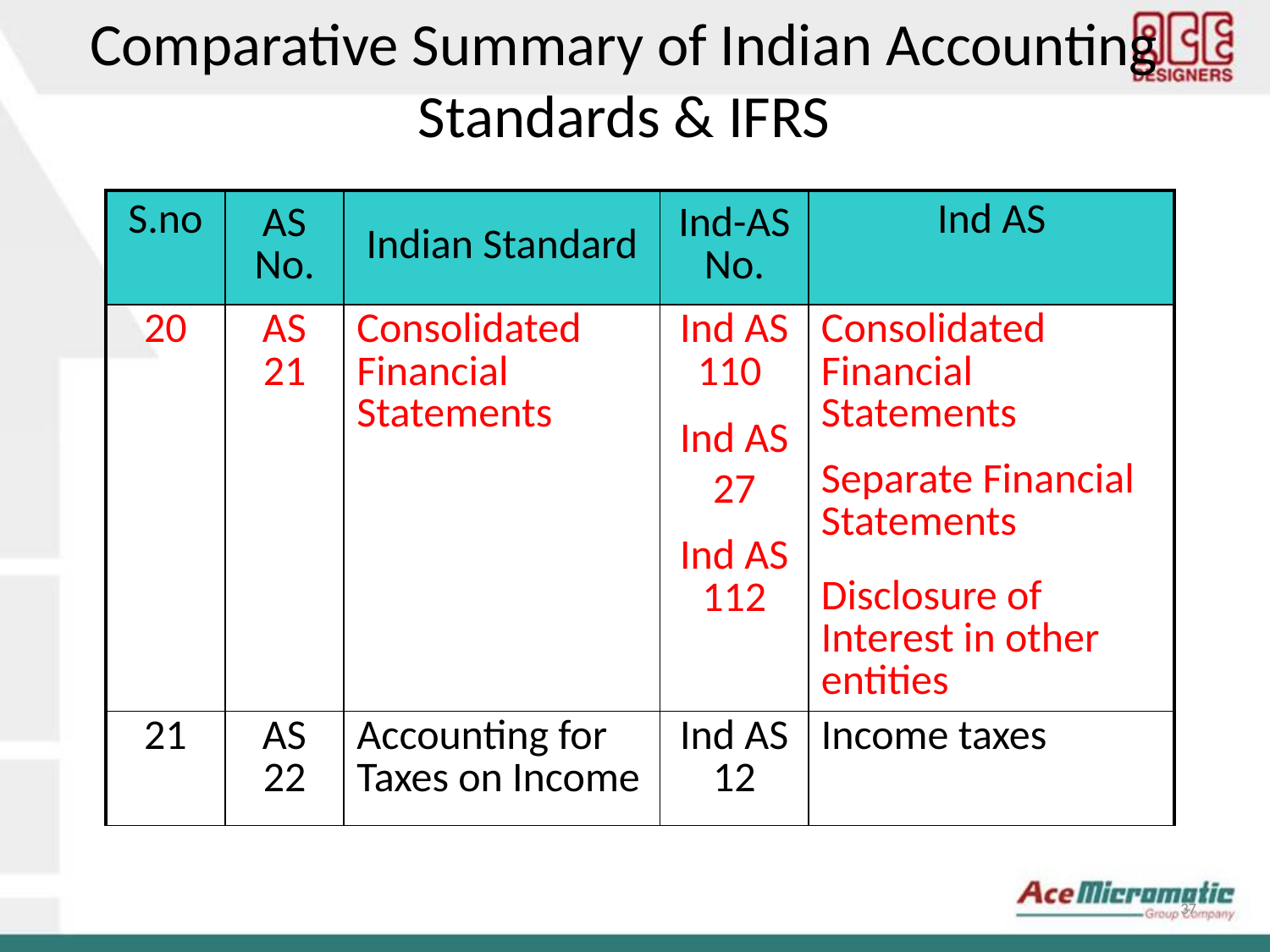

Comparative Summary of Indian Accounting Standards & IFRS
| S.no | AS No. | Indian Standard | Ind-AS No. | Ind AS |
| --- | --- | --- | --- | --- |
| 20 | AS 21 | Consolidated Financial Statements | Ind AS 110 Ind AS 27 Ind AS 112 | Consolidated Financial Statements Separate Financial Statements Disclosure of Interest in other entities |
| 21 | AS 22 | Accounting for Taxes on Income | Ind AS 12 | Income taxes |
37